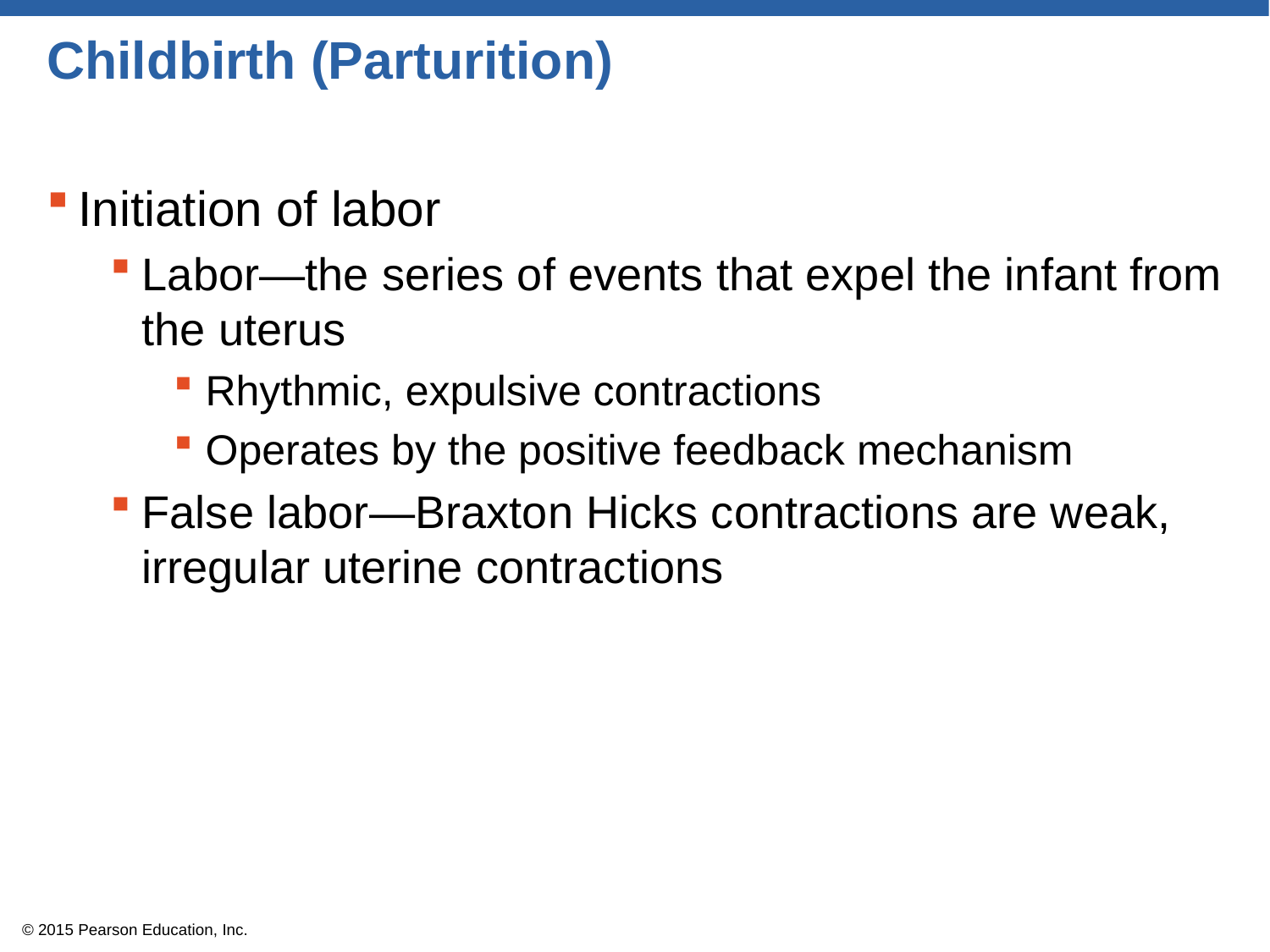

# Childbirth (Parturition)
Initiation of labor
Labor—the series of events that expel the infant from the uterus
Rhythmic, expulsive contractions
Operates by the positive feedback mechanism
False labor—Braxton Hicks contractions are weak, irregular uterine contractions
© 2015 Pearson Education, Inc.